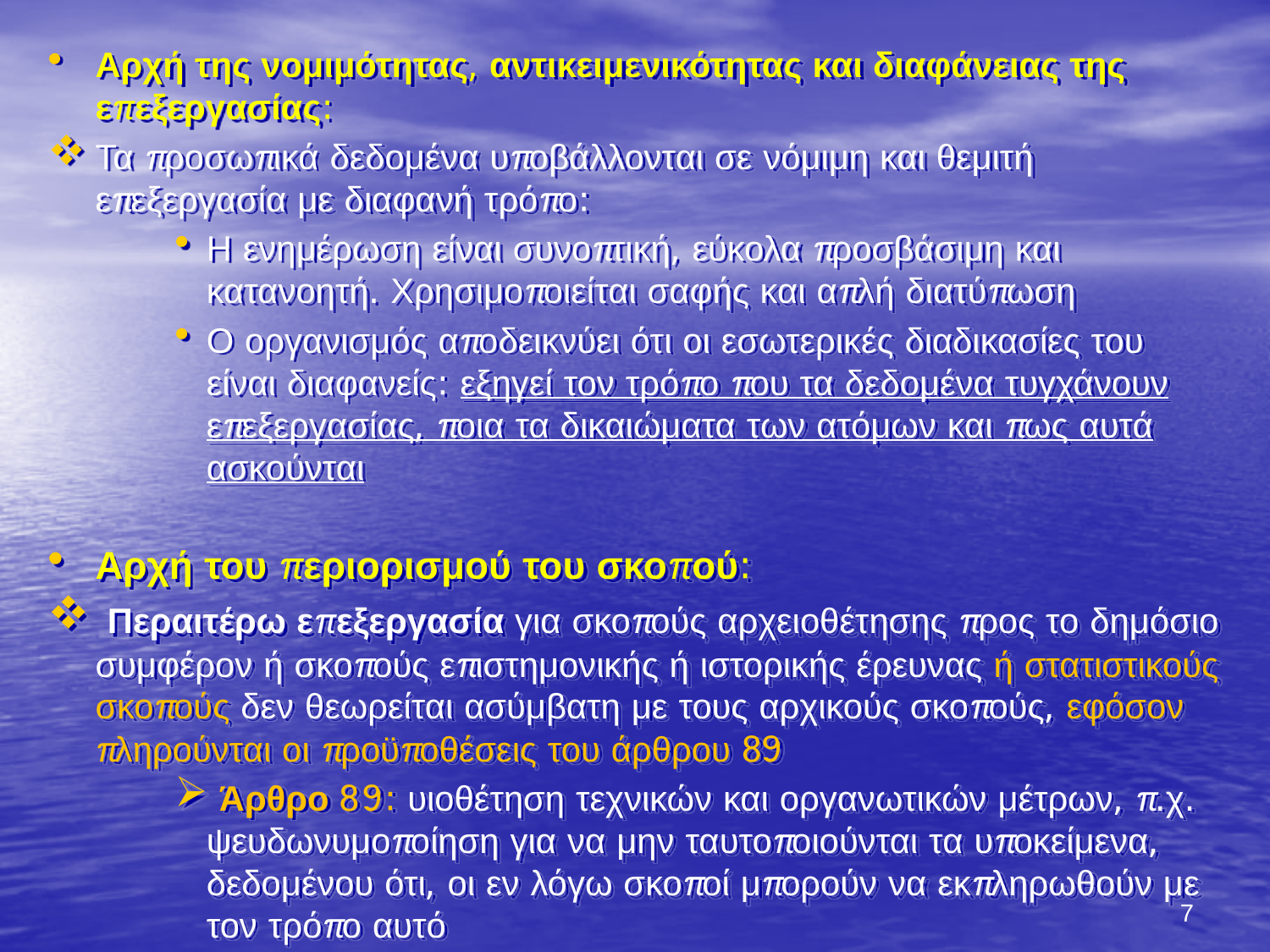

Αρχή της νομιμότητας, αντικειμενικότητας και διαφάνειας της επεξεργασίας:
Τα προσωπικά δεδομένα υποβάλλονται σε νόμιμη και θεμιτή επεξεργασία με διαφανή τρόπο:
Η ενημέρωση είναι συνοπτική, εύκολα προσβάσιμη και κατανοητή. Χρησιμοποιείται σαφής και απλή διατύπωση
Ο οργανισμός αποδεικνύει ότι οι εσωτερικές διαδικασίες του είναι διαφανείς: εξηγεί τον τρόπο που τα δεδομένα τυγχάνουν επεξεργασίας, ποια τα δικαιώματα των ατόμων και πως αυτά ασκούνται

Αρχή του περιορισμού του σκοπού:
 Περαιτέρω επεξεργασία για σκοπούς αρχειοθέτησης προς το δημόσιο συμφέρον ή σκοπούς επιστημονικής ή ιστορικής έρευνας ή στατιστικούς σκοπούς δεν θεωρείται ασύμβατη με τους αρχικούς σκοπούς, εφόσον πληρούνται οι προϋποθέσεις του άρθρου 89
 Άρθρο 89: υιοθέτηση τεχνικών και οργανωτικών μέτρων, π.χ. ψευδωνυμοποίηση για να μην ταυτοποιούνται τα υποκείμενα, δεδομένου ότι, οι εν λόγω σκοποί μπορούν να εκπληρωθούν με τον τρόπο αυτό

7